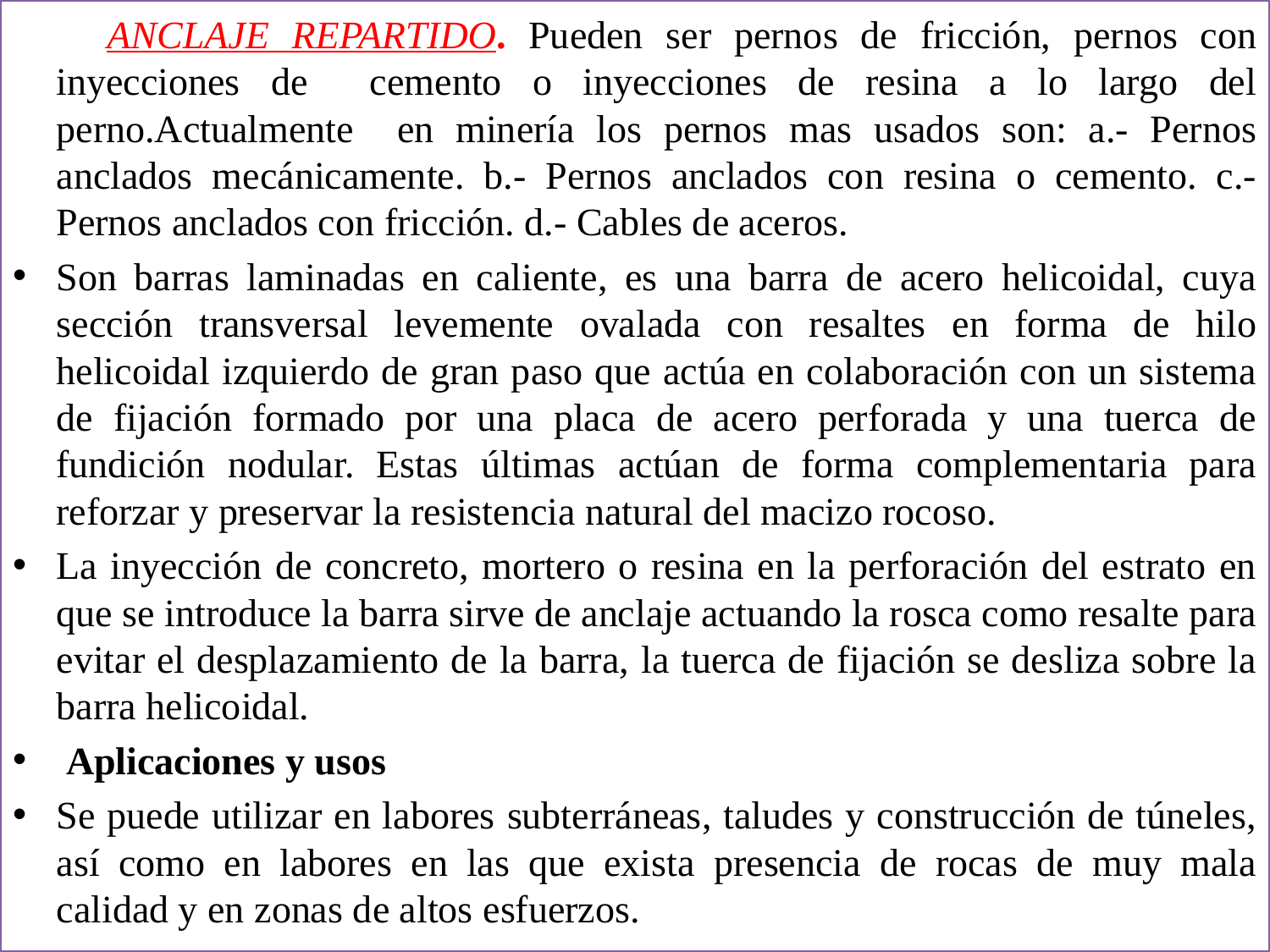

ANCLAJE REPARTIDO. Pueden ser pernos de fricción, pernos con inyecciones de  cemento o inyecciones de resina a lo largo del perno.Actualmente  en minería los pernos mas usados son: a.- Pernos anclados mecánicamente. b.- Pernos anclados con resina o cemento. c.- Pernos anclados con fricción. d.- Cables de aceros.
Son barras laminadas en caliente, es una barra de acero helicoidal, cuya sección transversal levemente ovalada con resaltes en forma de hilo helicoidal izquierdo de gran paso que actúa en colaboración con un sistema de fijación formado por una placa de acero perforada y una tuerca de fundición nodular. Estas últimas actúan de forma complementaria para reforzar y preservar la resistencia natural del macizo rocoso.
La inyección de concreto, mortero o resina en la perforación del estrato en que se introduce la barra sirve de anclaje actuando la rosca como resalte para evitar el desplazamiento de la barra, la tuerca de fijación se desliza sobre la barra helicoidal.
 Aplicaciones y usos
Se puede utilizar en labores subterráneas, taludes y construcción de túneles, así como en labores en las que exista presencia de rocas de muy mala calidad y en zonas de altos esfuerzos.